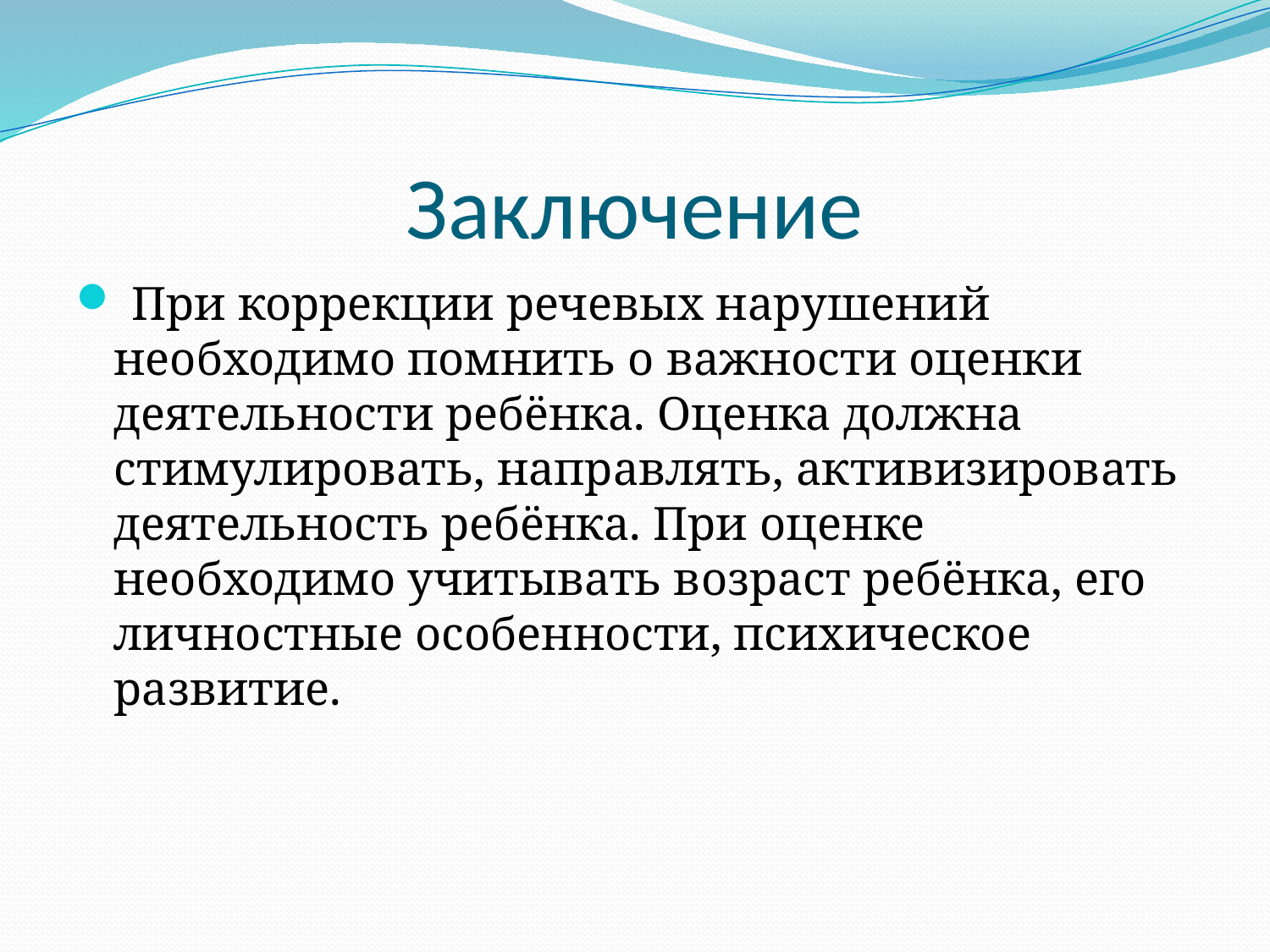

# Заключение
 При коррекции речевых нарушений необходимо помнить о важности оценки деятельности ребёнка. Оценка должна стимулировать, направлять, активизировать деятельность ребёнка. При оценке необходимо учитывать возраст ребёнка, его личностные особенности, психическое развитие.